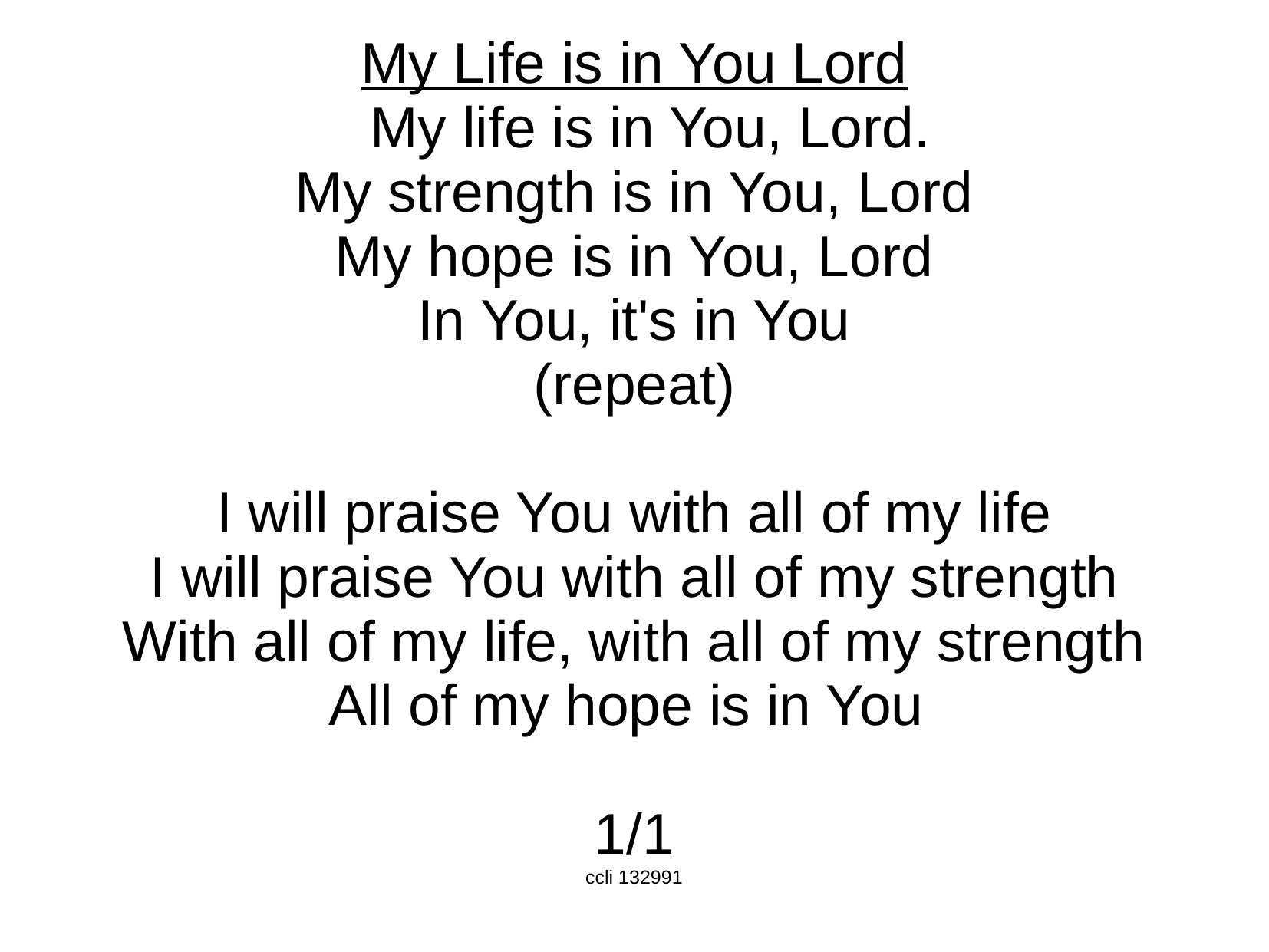

My Life is in You Lord
   My life is in You, Lord.
My strength is in You, Lord
My hope is in You, Lord
In You, it's in You
(repeat)

I will praise You with all of my life
I will praise You with all of my strength
With all of my life, with all of my strength
All of my hope is in You

1/1
ccli 132991